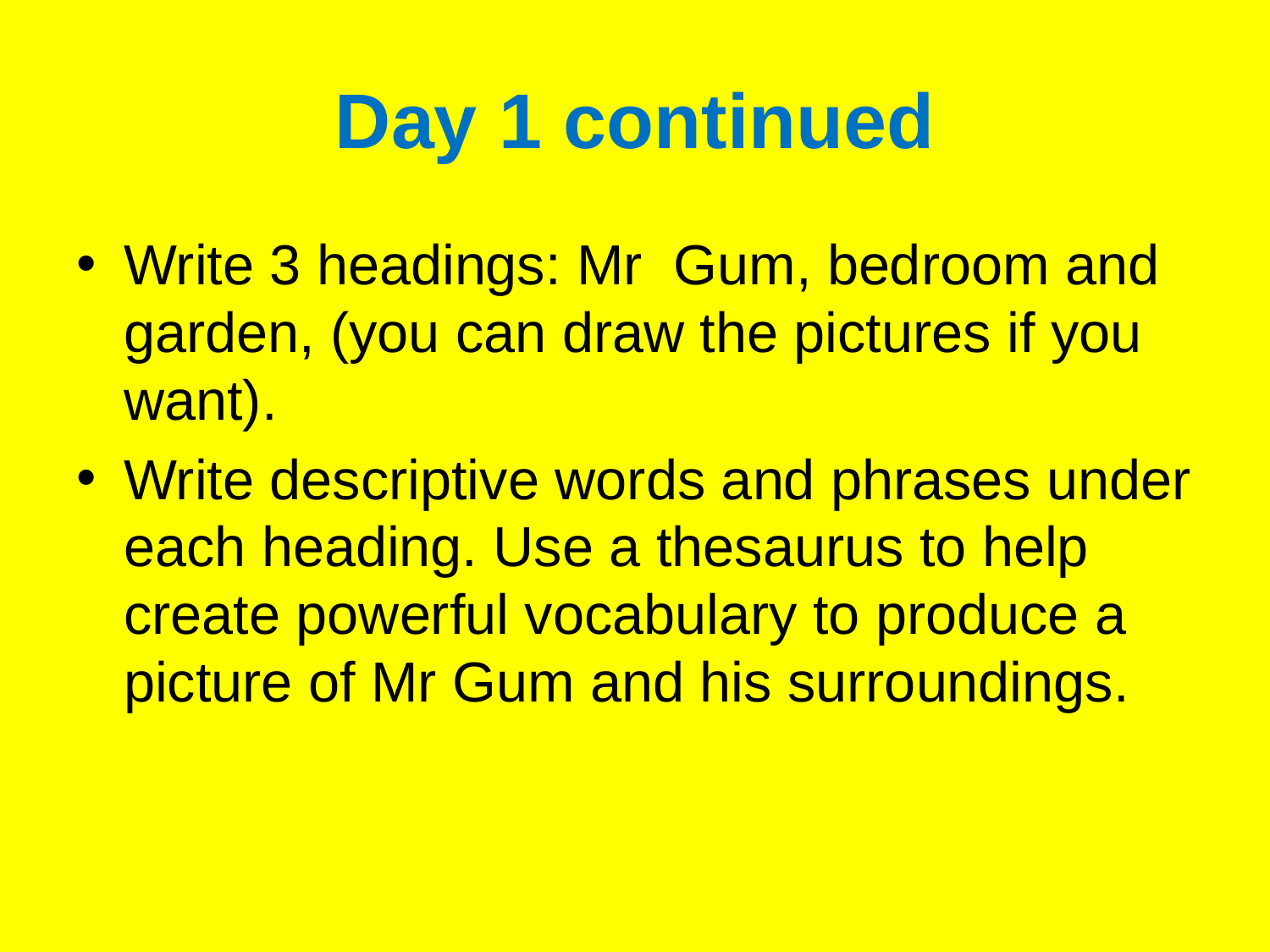

# Day 1 continued
Write 3 headings: Mr  Gum, bedroom and garden, (you can draw the pictures if you want).
Write descriptive words and phrases under each heading. Use a thesaurus to help create powerful vocabulary to produce a picture of Mr Gum and his surroundings.